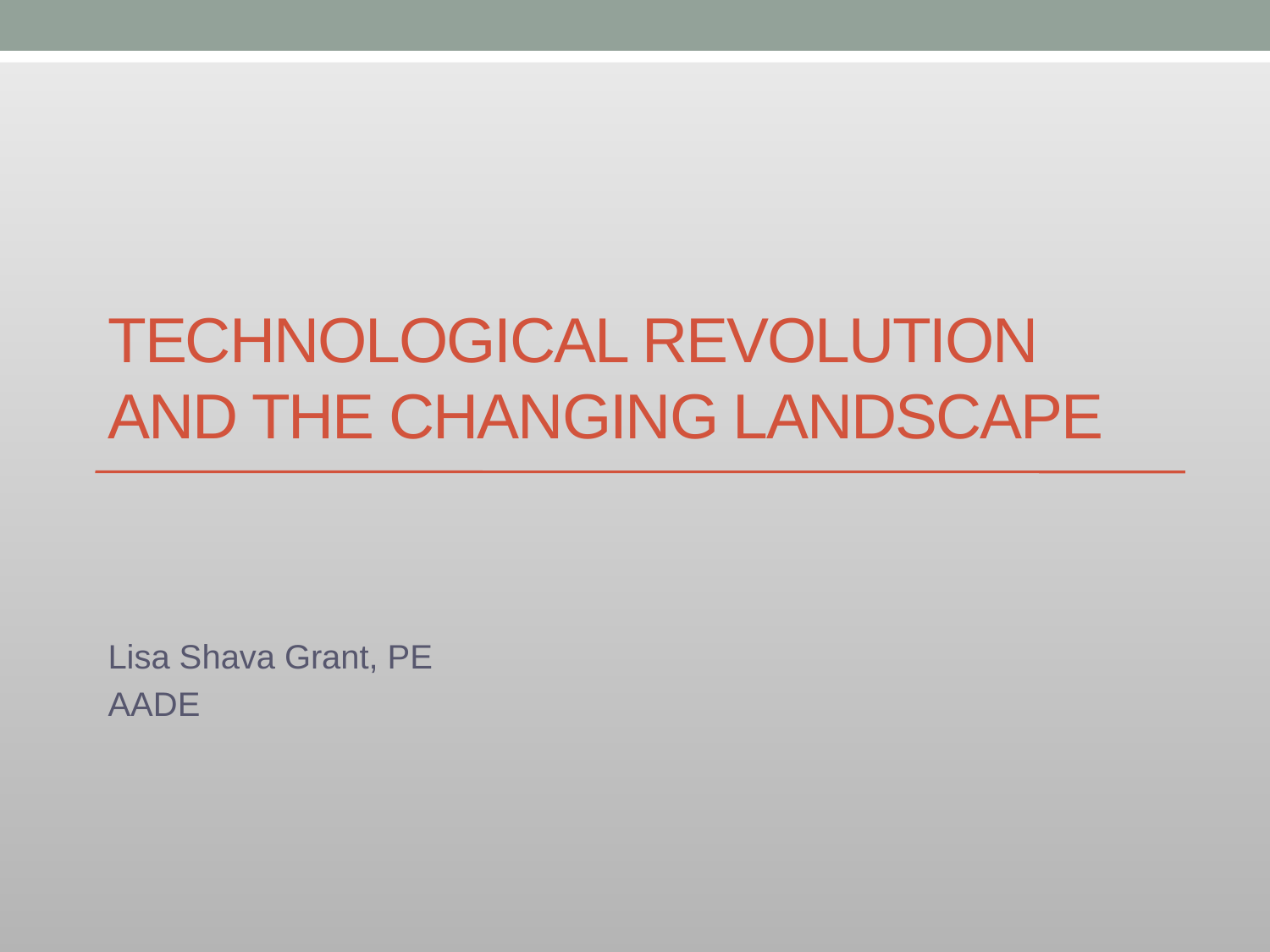

# Technological Revolution and the changing landscape

Lisa Shava Grant, PE
AADE